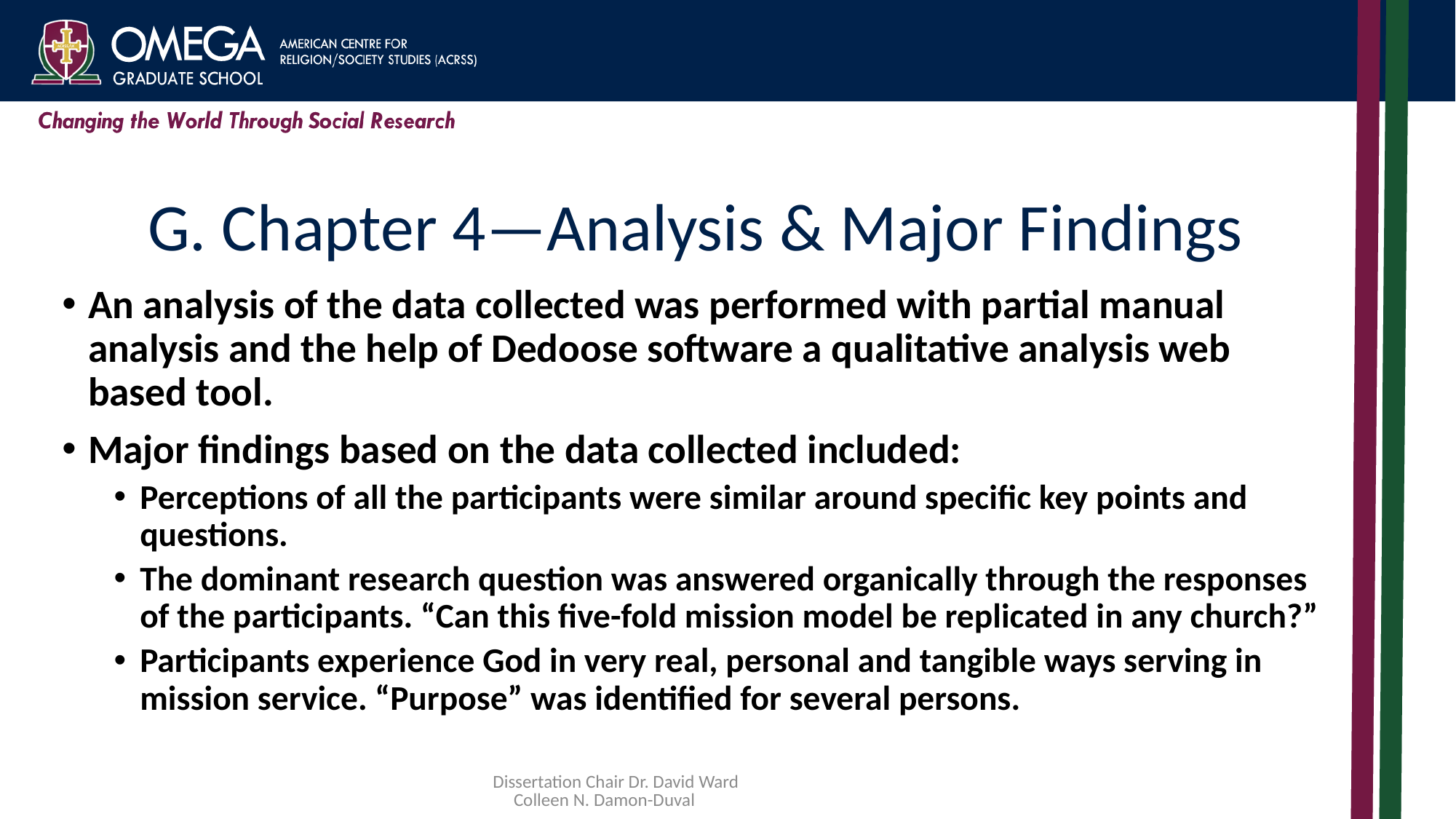

# G. Chapter 4—Analysis & Major Findings
An analysis of the data collected was performed with partial manual analysis and the help of Dedoose software a qualitative analysis web based tool.
Major findings based on the data collected included:
Perceptions of all the participants were similar around specific key points and questions.
The dominant research question was answered organically through the responses of the participants. “Can this five-fold mission model be replicated in any church?”
Participants experience God in very real, personal and tangible ways serving in mission service. “Purpose” was identified for several persons.
Dissertation Chair Dr. David Ward                                                          Colleen N. Damon-Duval